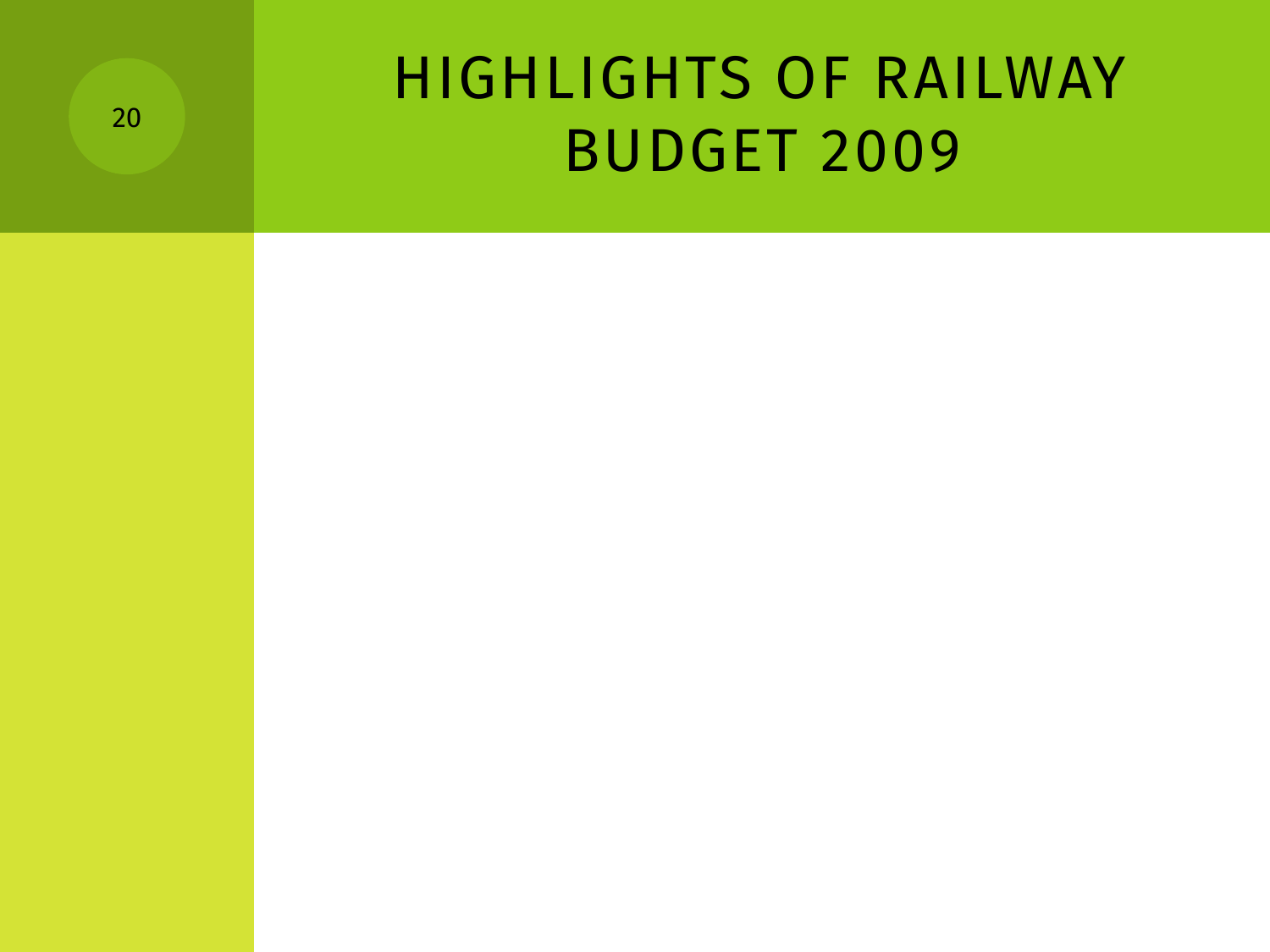

# Highlights of railway budget 2009
20